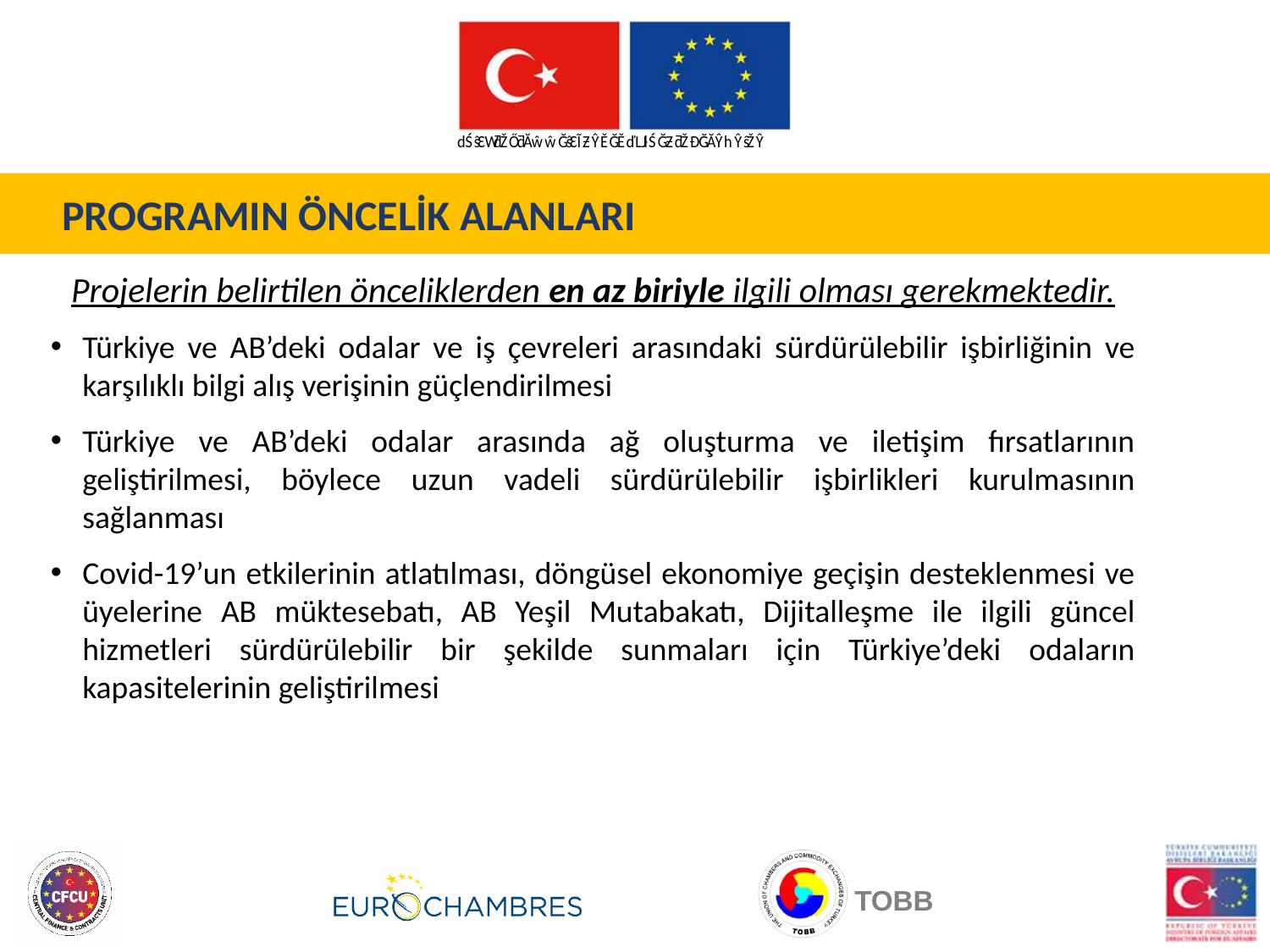

PROGRAMIN ÖNCELİK ALANLARI
Projelerin belirtilen önceliklerden en az biriyle ilgili olması gerekmektedir.
Türkiye ve AB’deki odalar ve iş çevreleri arasındaki sürdürülebilir işbirliğinin ve karşılıklı bilgi alış verişinin güçlendirilmesi
Türkiye ve AB’deki odalar arasında ağ oluşturma ve iletişim fırsatlarının geliştirilmesi, böylece uzun vadeli sürdürülebilir işbirlikleri kurulmasının sağlanması
Covid-19’un etkilerinin atlatılması, döngüsel ekonomiye geçişin desteklenmesi ve üyelerine AB müktesebatı, AB Yeşil Mutabakatı, Dijitalleşme ile ilgili güncel hizmetleri sürdürülebilir bir şekilde sunmaları için Türkiye’deki odaların kapasitelerinin geliştirilmesi